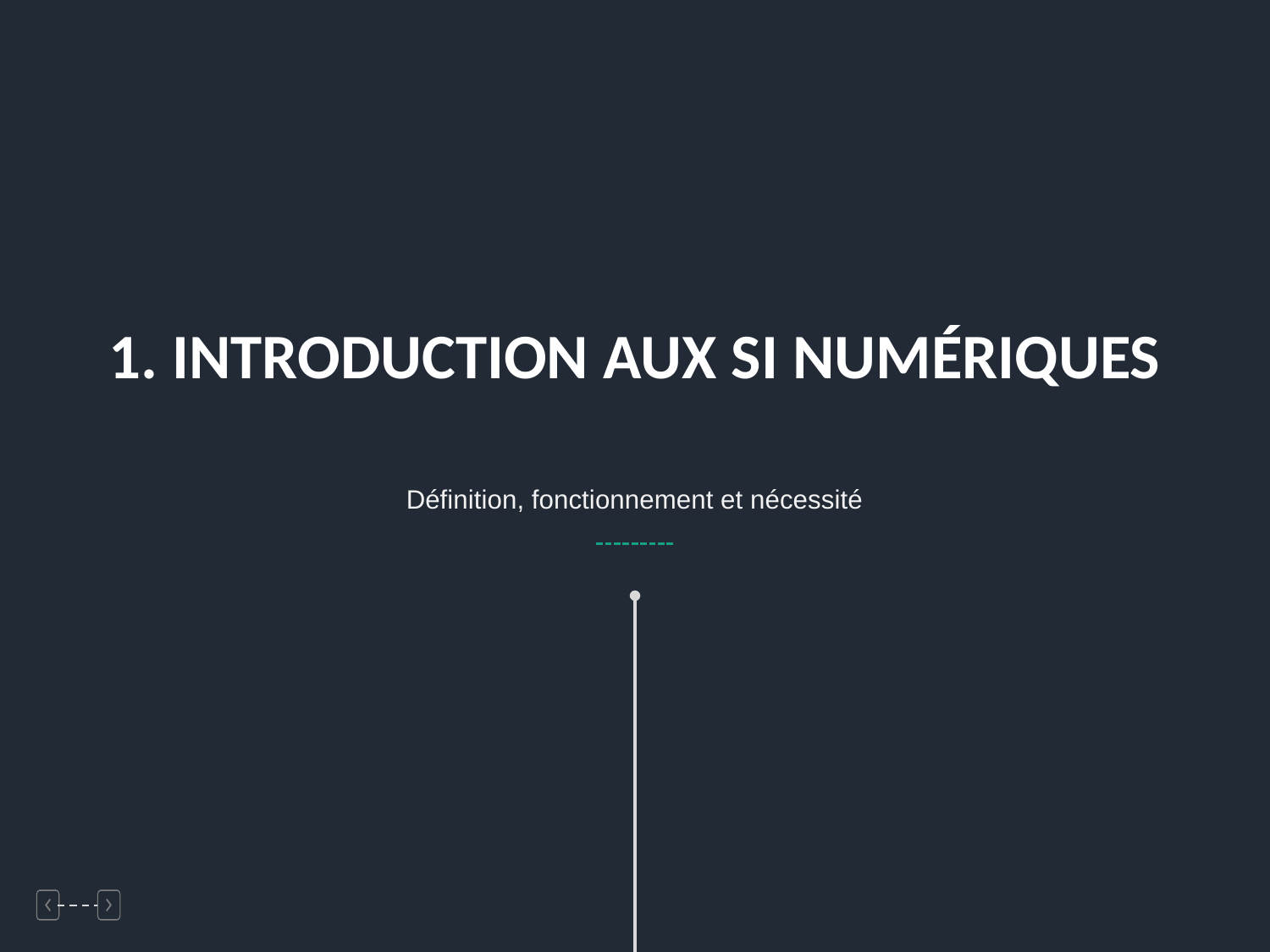

1. INTRODUCTION AUX SI NUMÉRIQUES
Définition, fonctionnement et nécessité